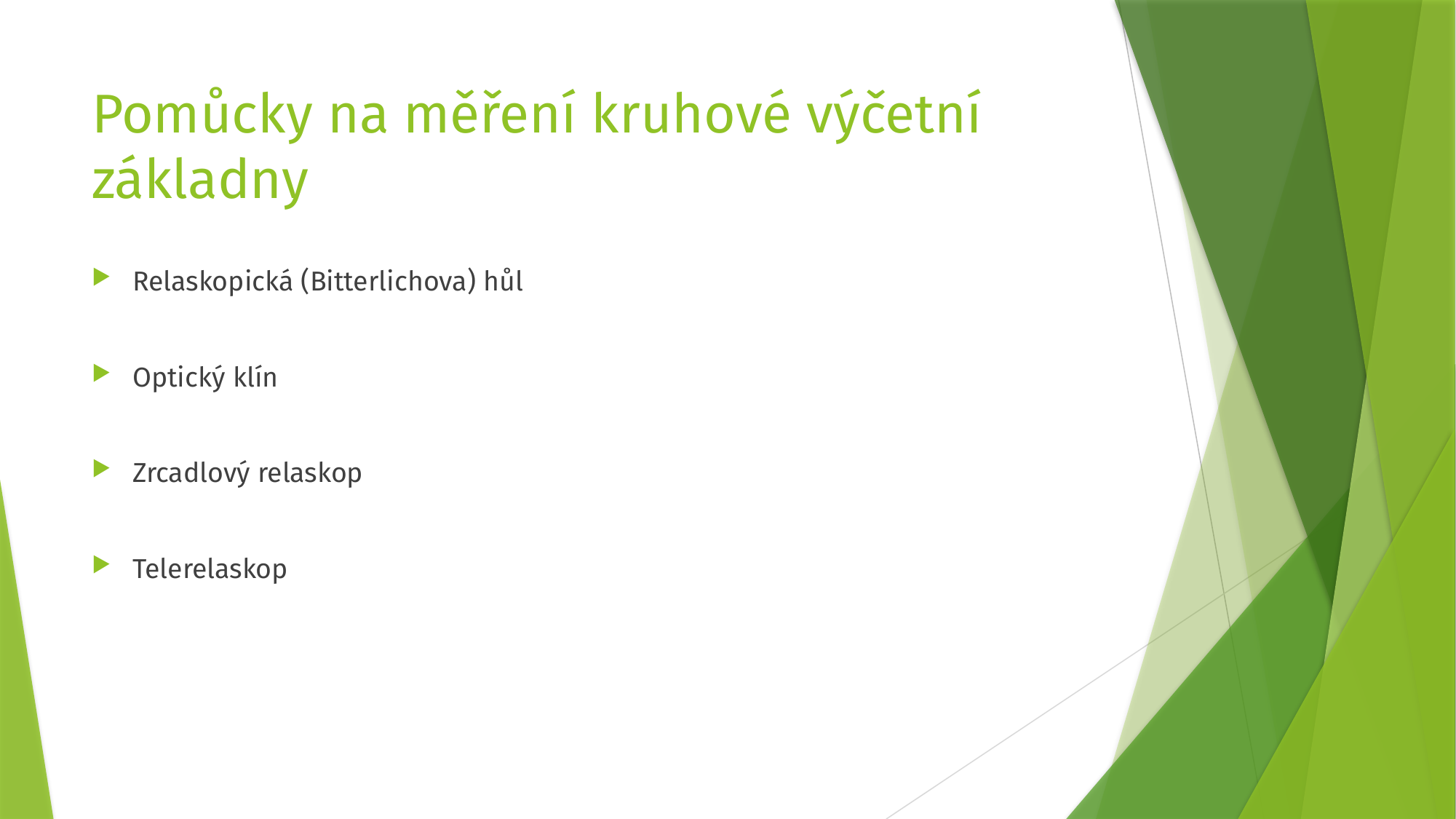

# Pomůcky na měření kruhové výčetní základny
Relaskopická (Bitterlichova) hůl

Optický klín

Zrcadlový relaskop

Telerelaskop